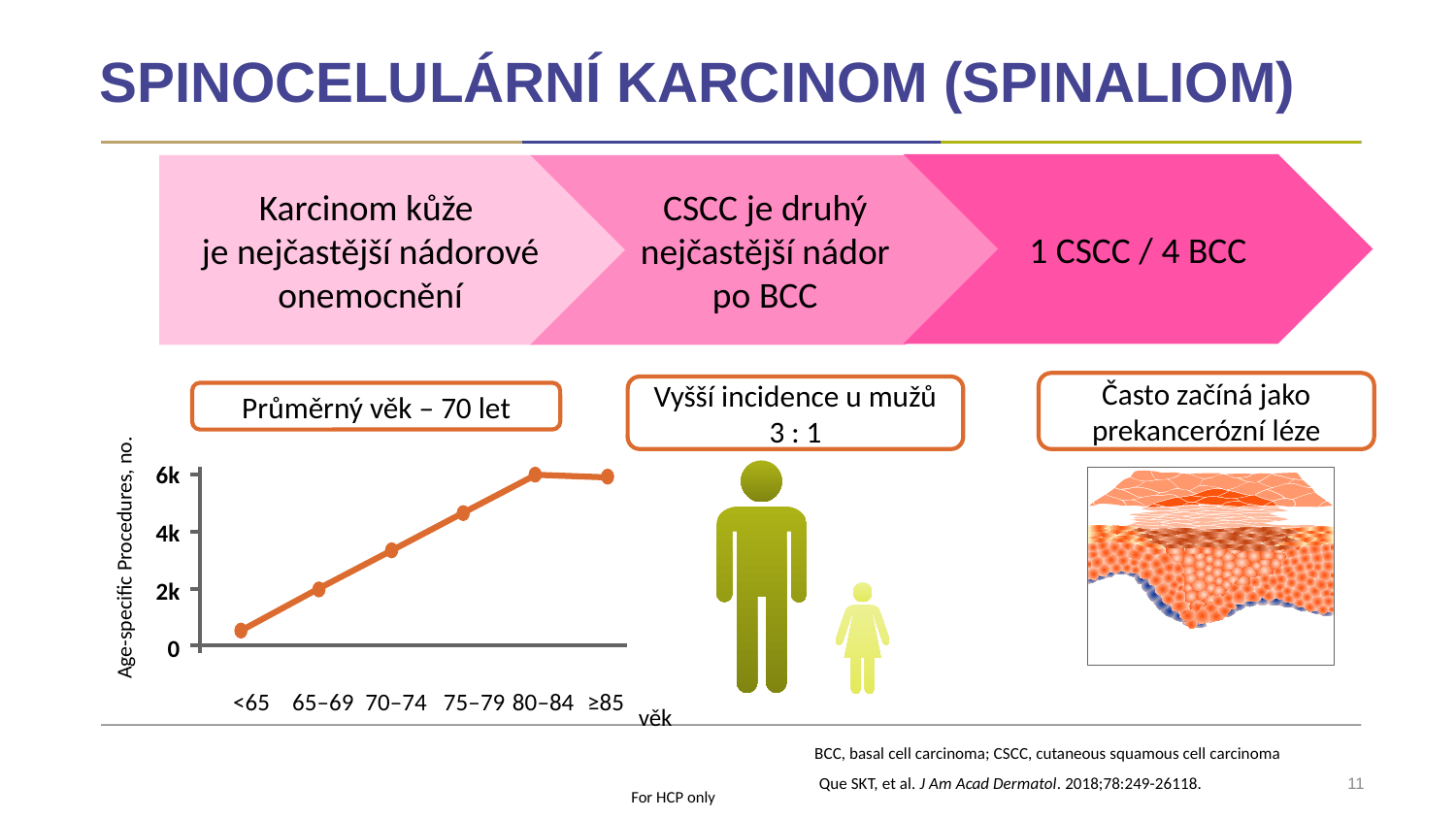

# SPINOCELULÁRNÍ KARCINOM (SPINALIOM)
1 CSCC / 4 BCC
Karcinom kůže
je nejčastější nádorové onemocnění
CSCC je druhý nejčastější nádor po BCC
Často začíná jako prekancerózní léze
Vyšší incidence u mužů
3 : 1
Průměrný věk – 70 let
6k

4k

2k

0

Age-specific Procedures, no.
<65
65–69
70–74
75–79
80–84
≥85
věk

BCC, basal cell carcinoma; CSCC, cutaneous squamous cell carcinoma

Que SKT, et al. J Am Acad Dermatol. 2018;78:249-26118.
11
For HCP only